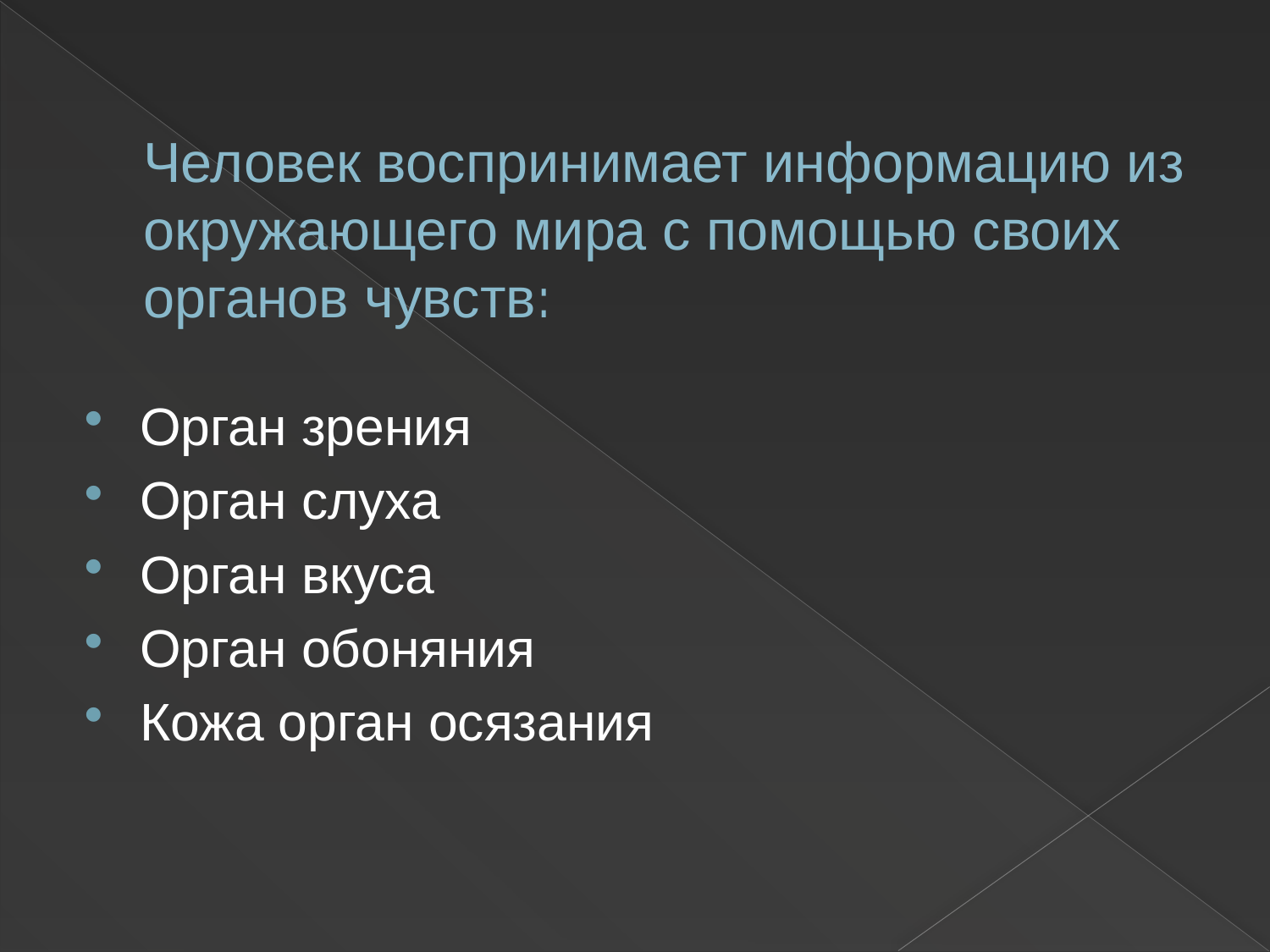

# Человек воспринимает информацию из окружающего мира с помощью своих органов чувств:
Орган зрения
Орган слуха
Орган вкуса
Орган обоняния
Кожа орган осязания